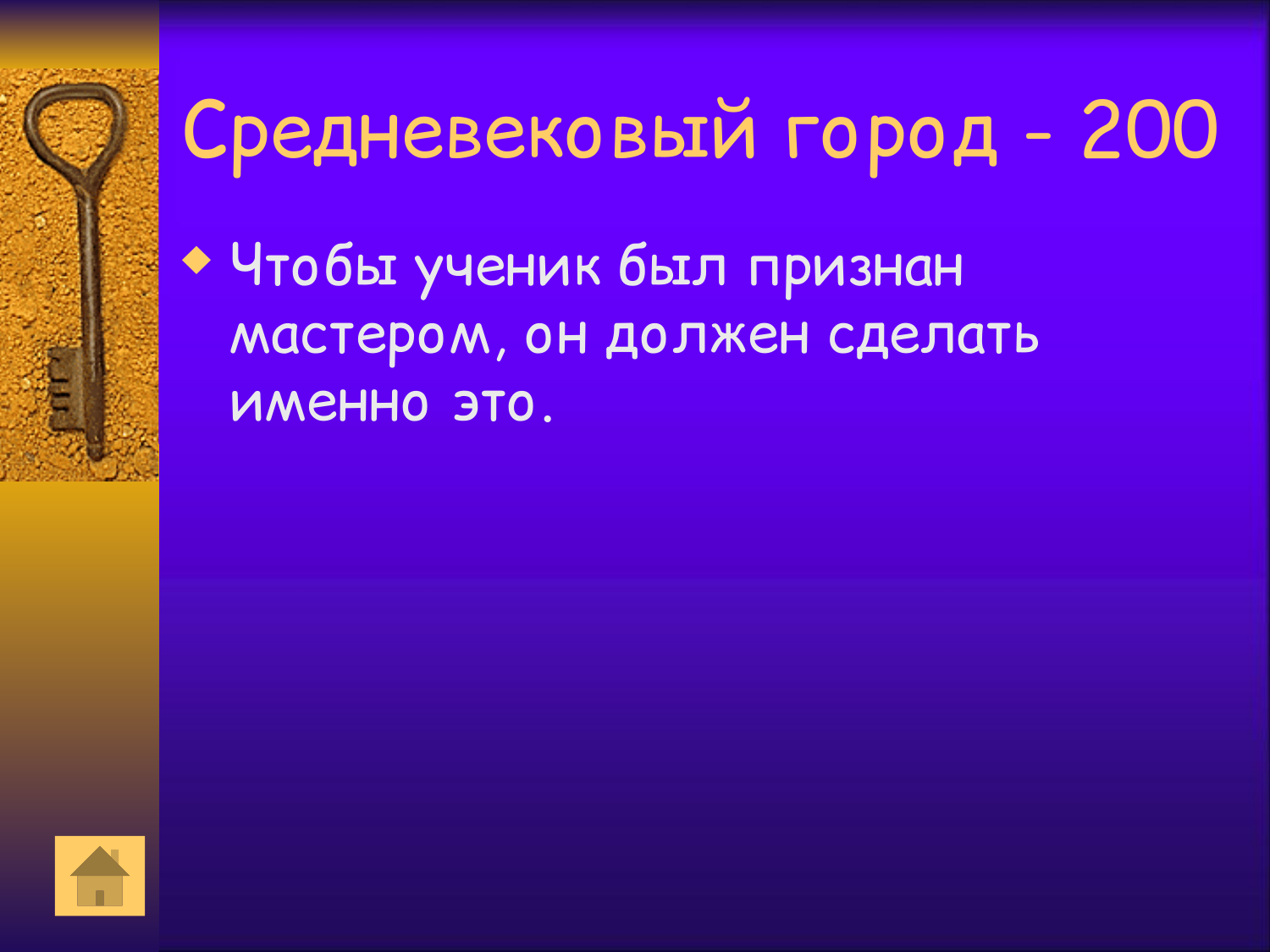

# Средневековый город - 200
Чтобы ученик был признан мастером, он должен сделать именно это.